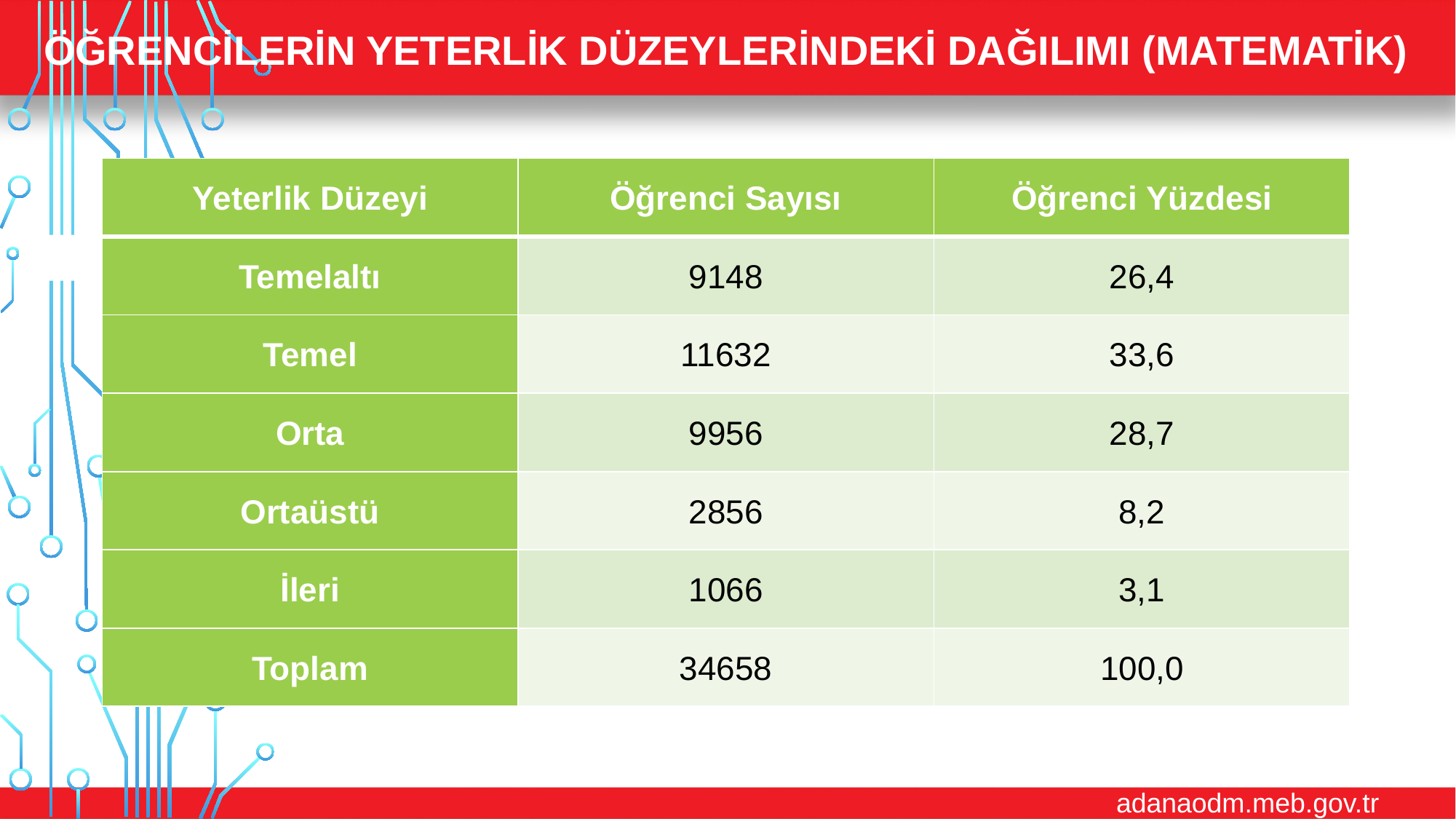

# Öğrencilerin Yeterlik Düzeylerindeki Dağılımı (Matematik)
| Yeterlik Düzeyi | Öğrenci Sayısı | Öğrenci Yüzdesi |
| --- | --- | --- |
| Temelaltı | 9148 | 26,4 |
| Temel | 11632 | 33,6 |
| Orta | 9956 | 28,7 |
| Ortaüstü | 2856 | 8,2 |
| İleri | 1066 | 3,1 |
| Toplam | 34658 | 100,0 |

adanaodm.meb.gov.tr